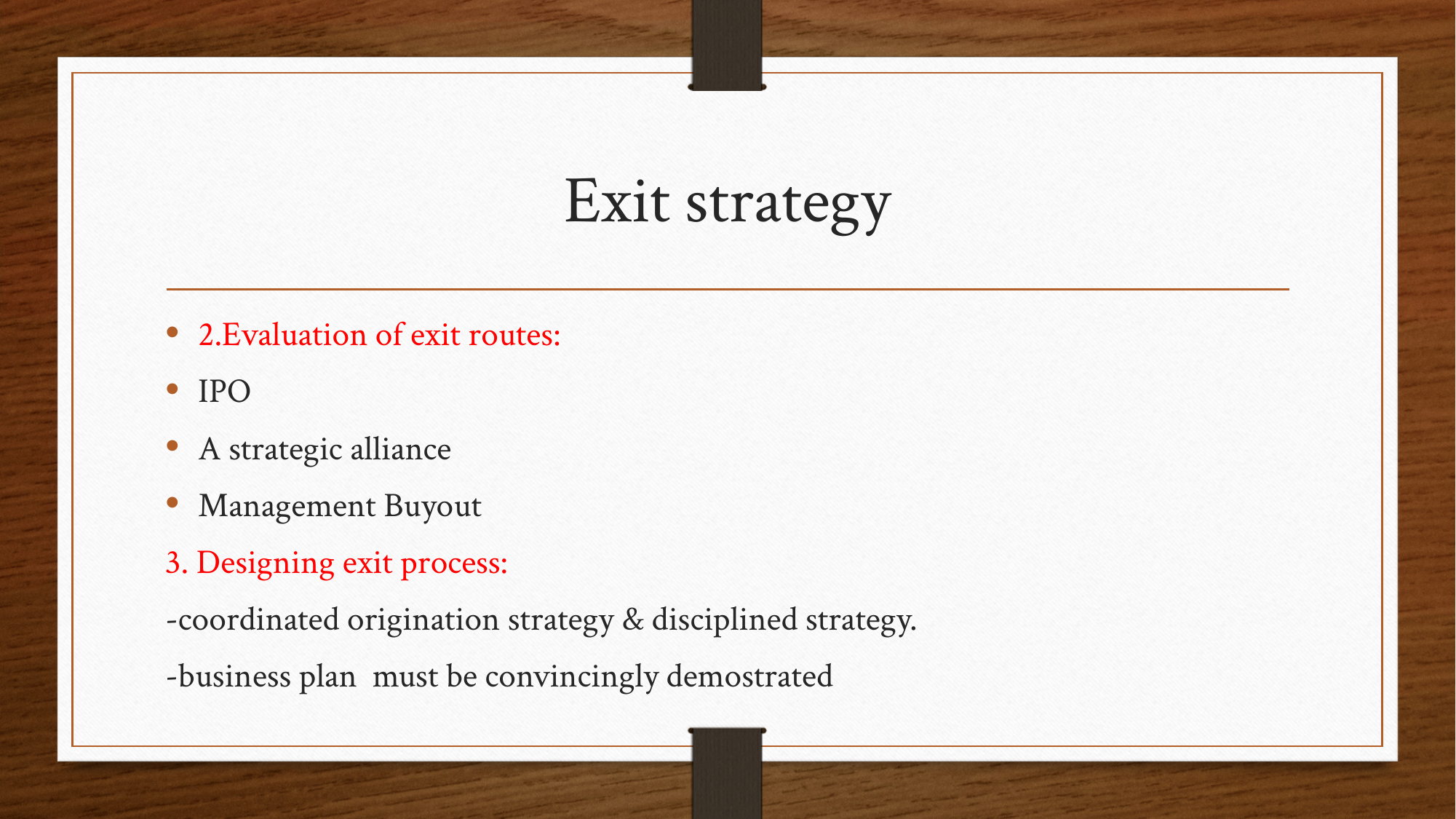

# Exit strategy
2.Evaluation of exit routes:
IPO
A strategic alliance
Management Buyout
3. Designing exit process:
-coordinated origination strategy & disciplined strategy.
-business plan  must be convincingly demostrated